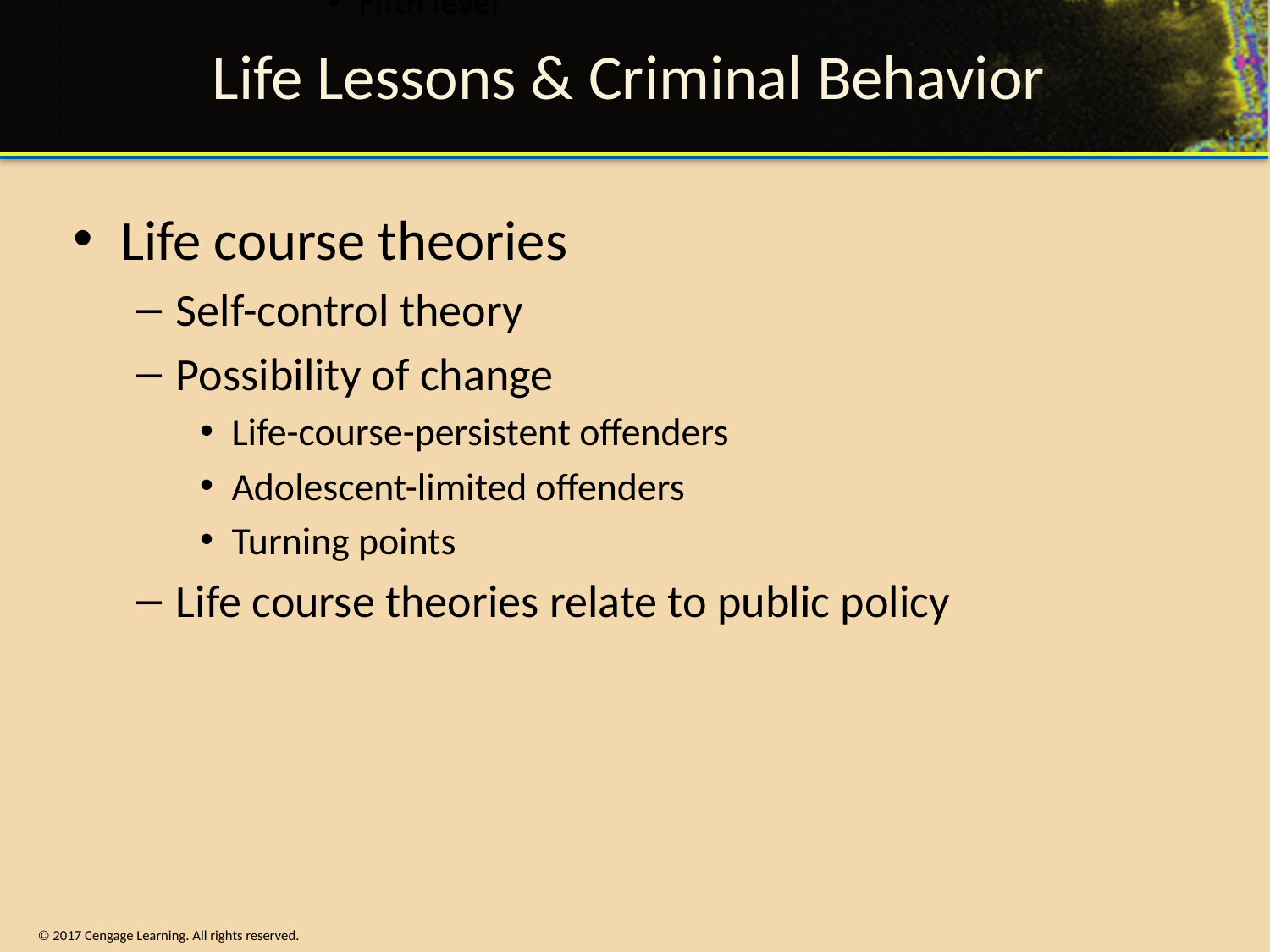

# Life Lessons & Criminal Behavior
Life course theories
Self-control theory
Possibility of change
Life-course-persistent offenders
Adolescent-limited offenders
Turning points
Life course theories relate to public policy